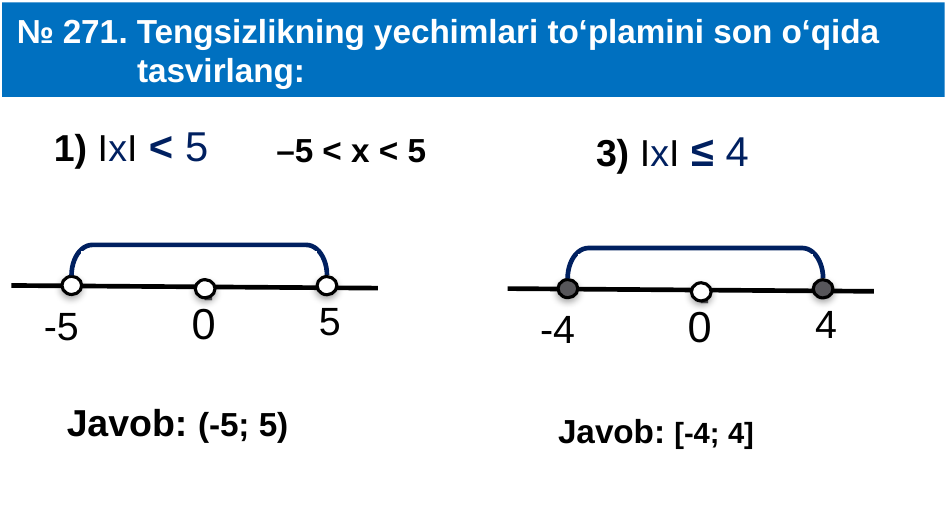

№ 271. Tengsizlikning yechimlari to‘plamini son o‘qida
             tasvirlang:
1) IxI < 5
3) IxI ≤ 4
–5 < x < 5

∙
∙

5
0
4
0
-5
-4
 Javob: (-5; 5)
Javob: [-4; 4]